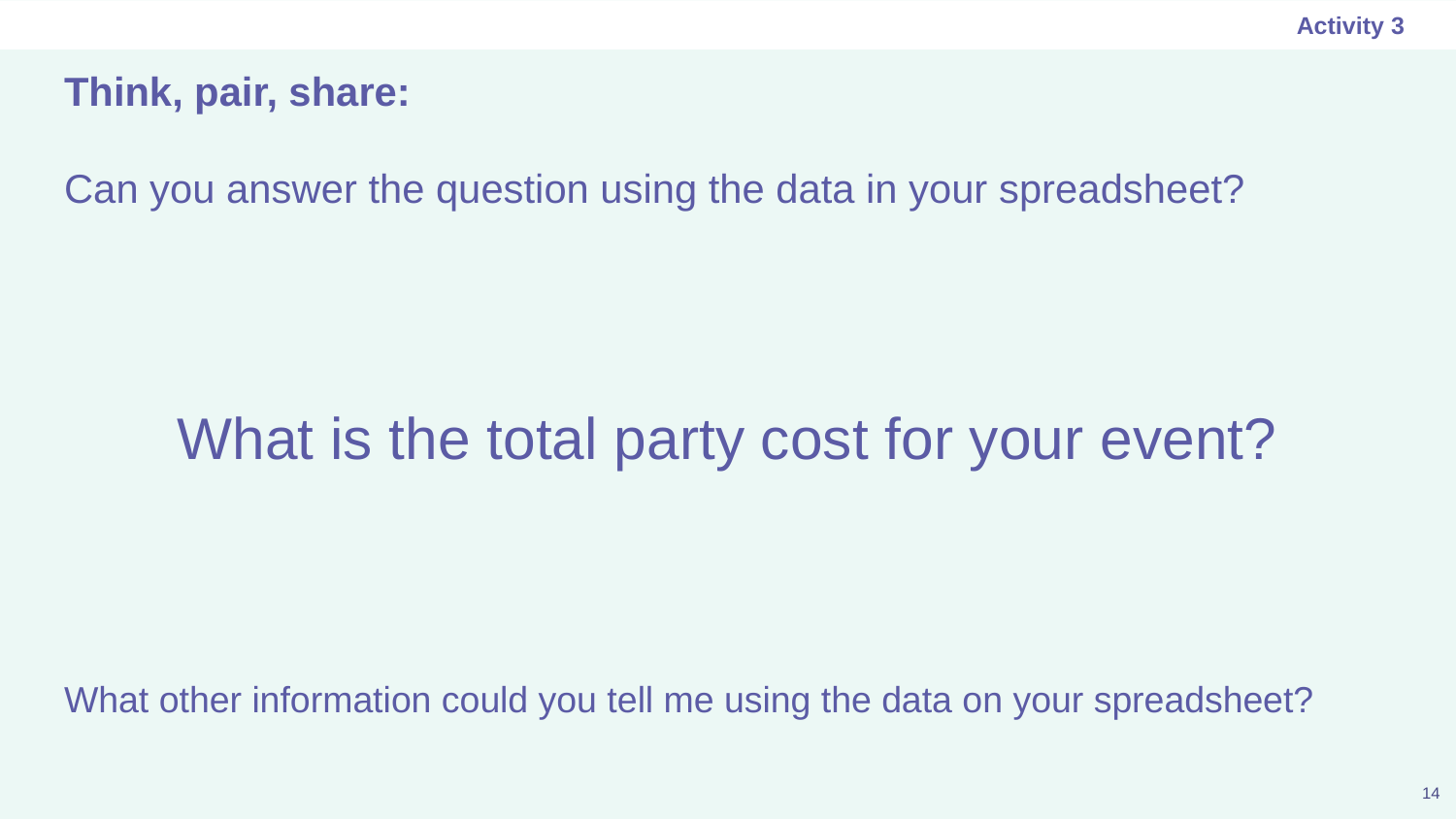

Activity 3
# Think, pair, share:

Can you answer the question using the data in your spreadsheet?
What is the total party cost for your event?
What other information could you tell me using the data on your spreadsheet?
14